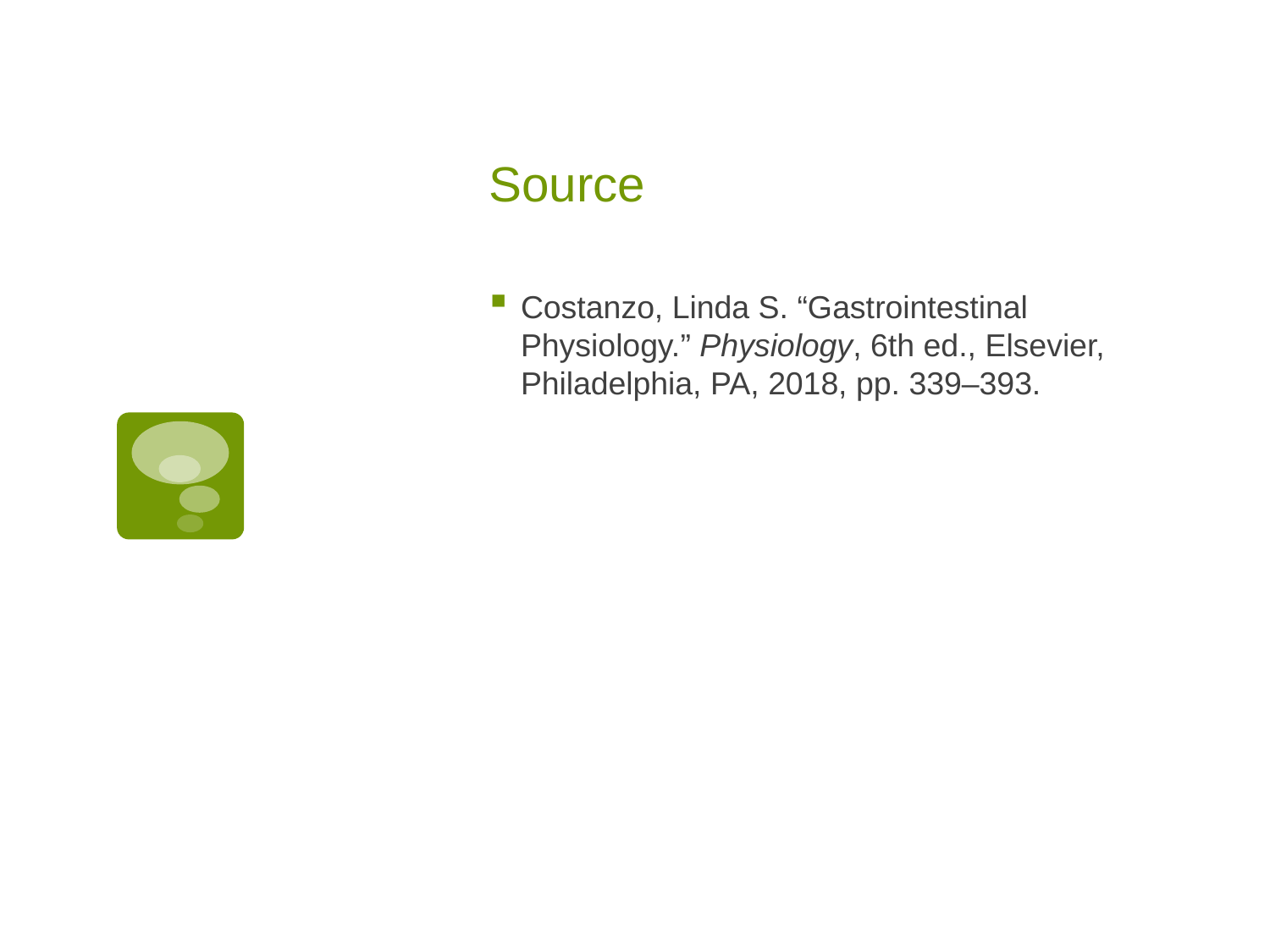

# Source
Costanzo, Linda S. “Gastrointestinal Physiology.” Physiology, 6th ed., Elsevier, Philadelphia, PA, 2018, pp. 339–393.